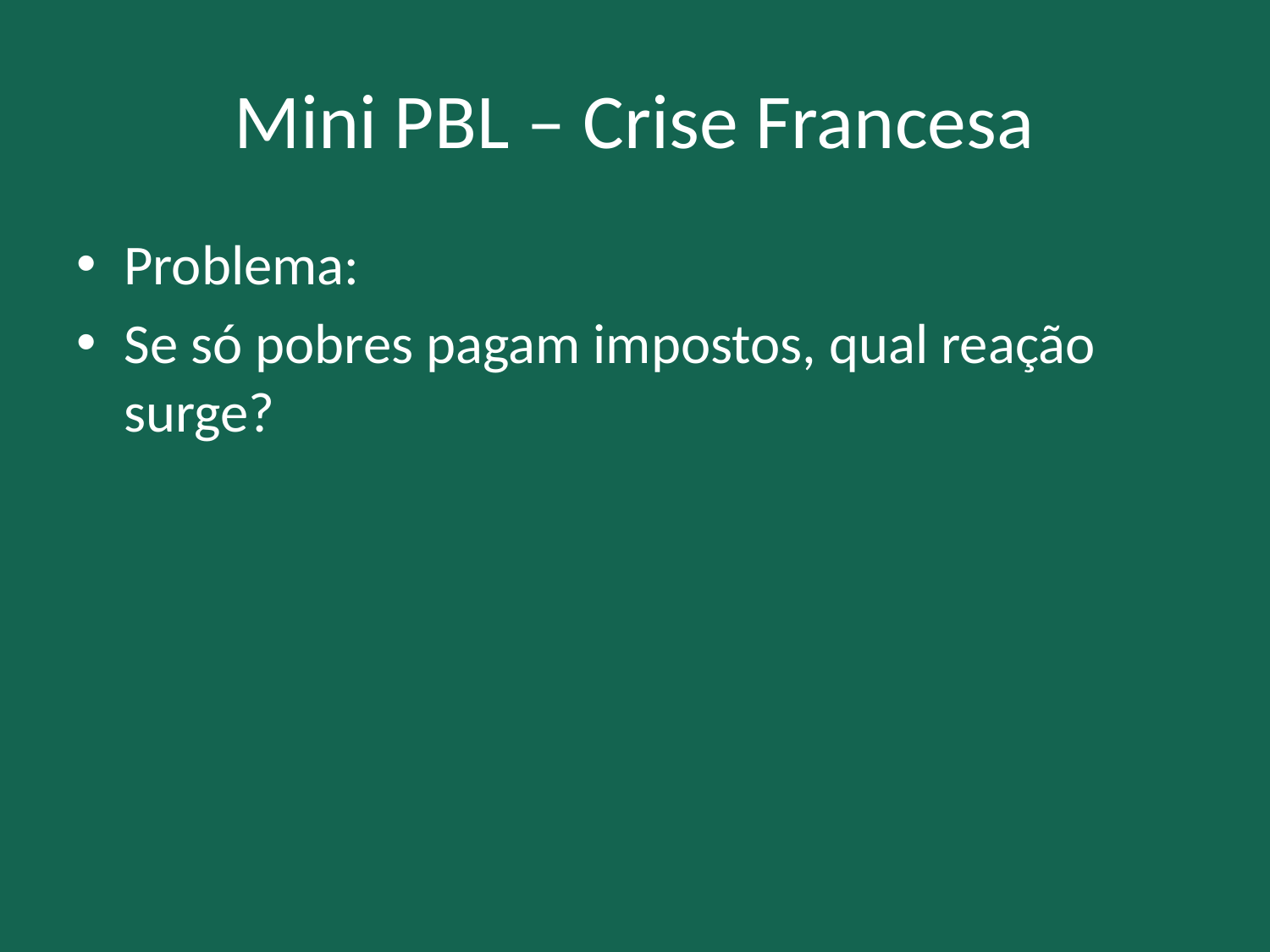

# Mini PBL – Crise Francesa
Problema:
Se só pobres pagam impostos, qual reação surge?